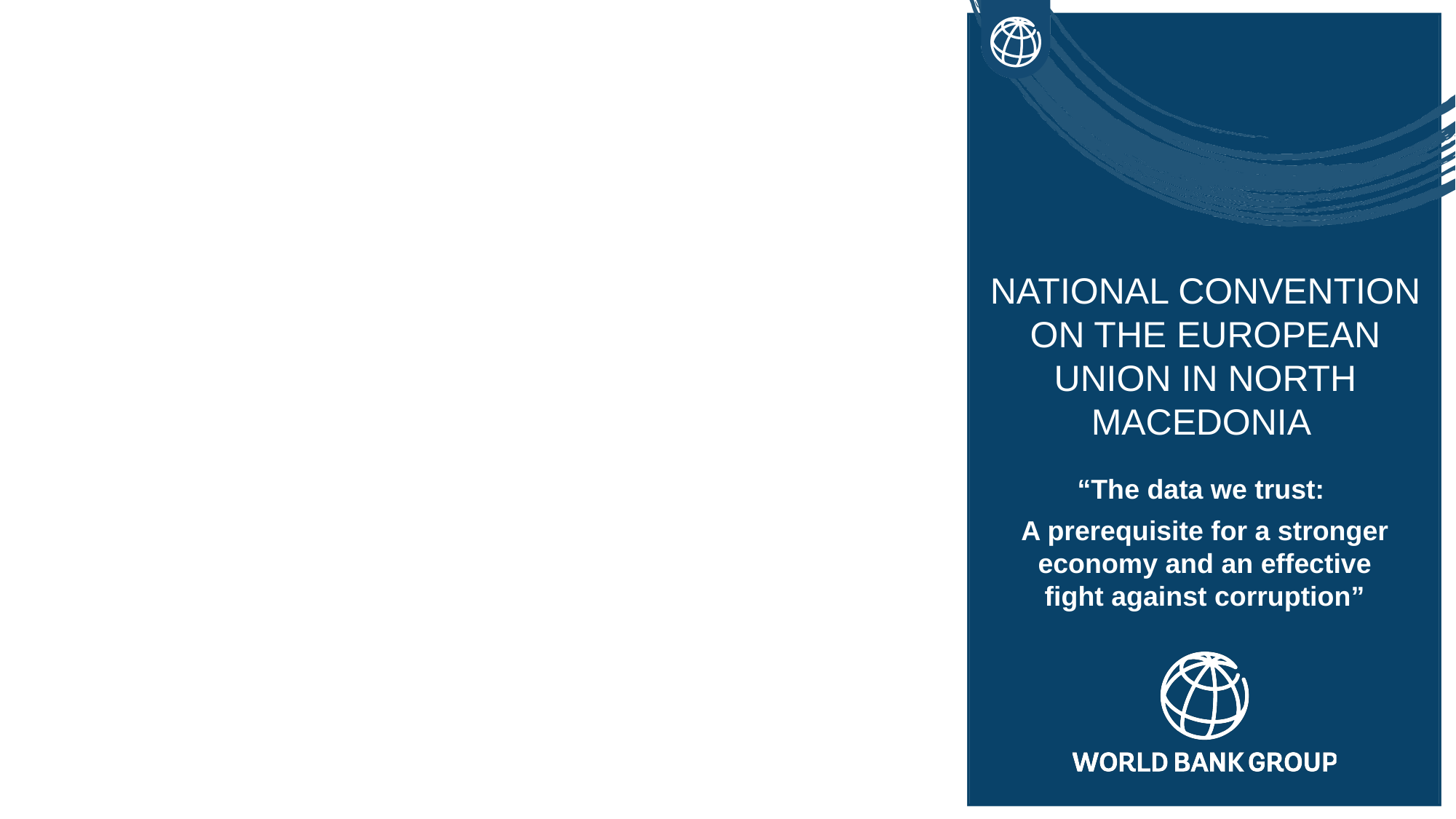

# NATIONAL CONVENTION ON THE EUROPEAN UNION IN NORTH MACEDONIA
“The data we trust:
A prerequisite for a stronger economy and an effective fight against corruption”